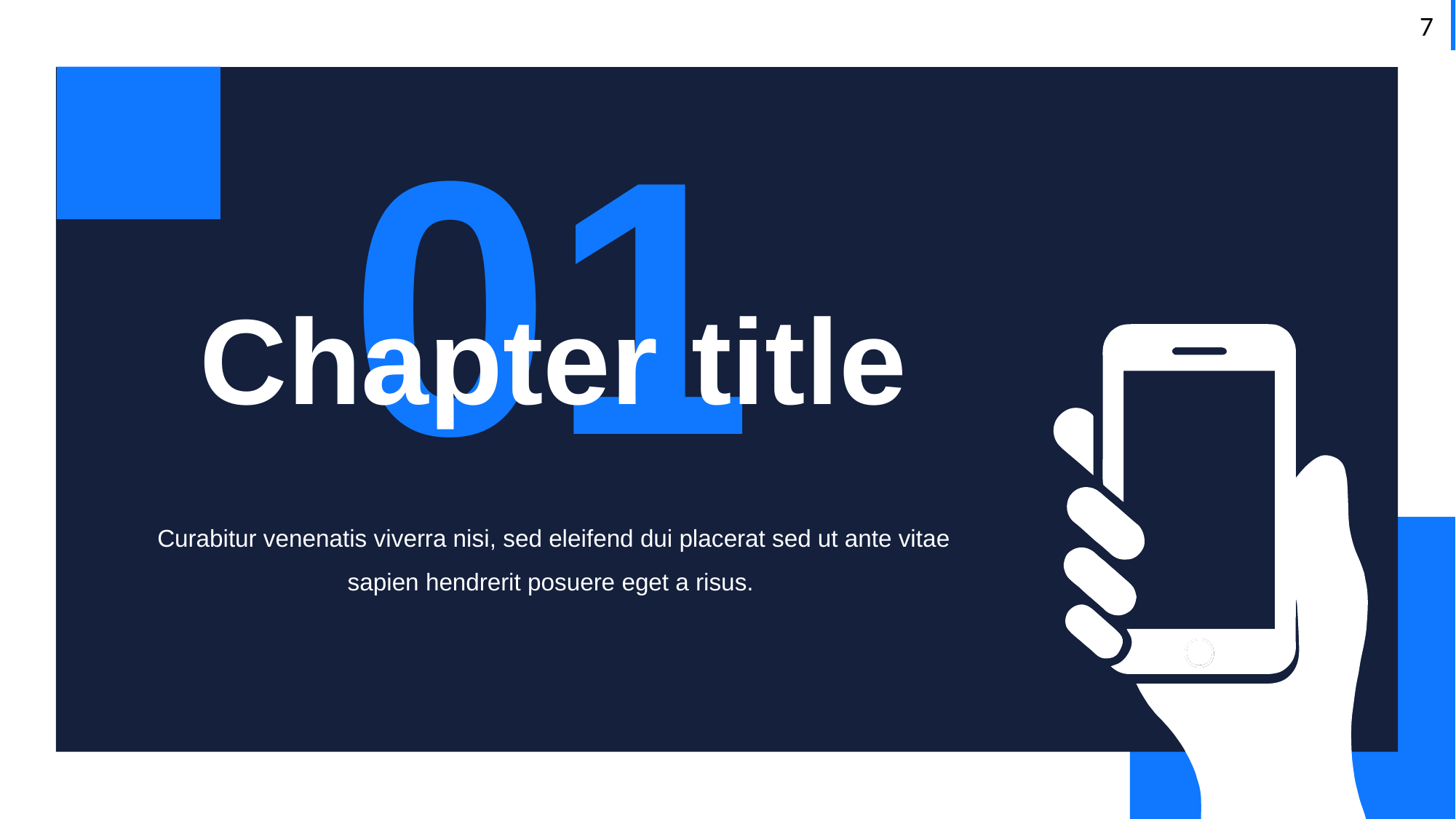

01

Chapter title

Curabitur venenatis viverra nisi, sed eleifend dui placerat sed ut ante vitae sapien hendrerit posuere eget a risus.